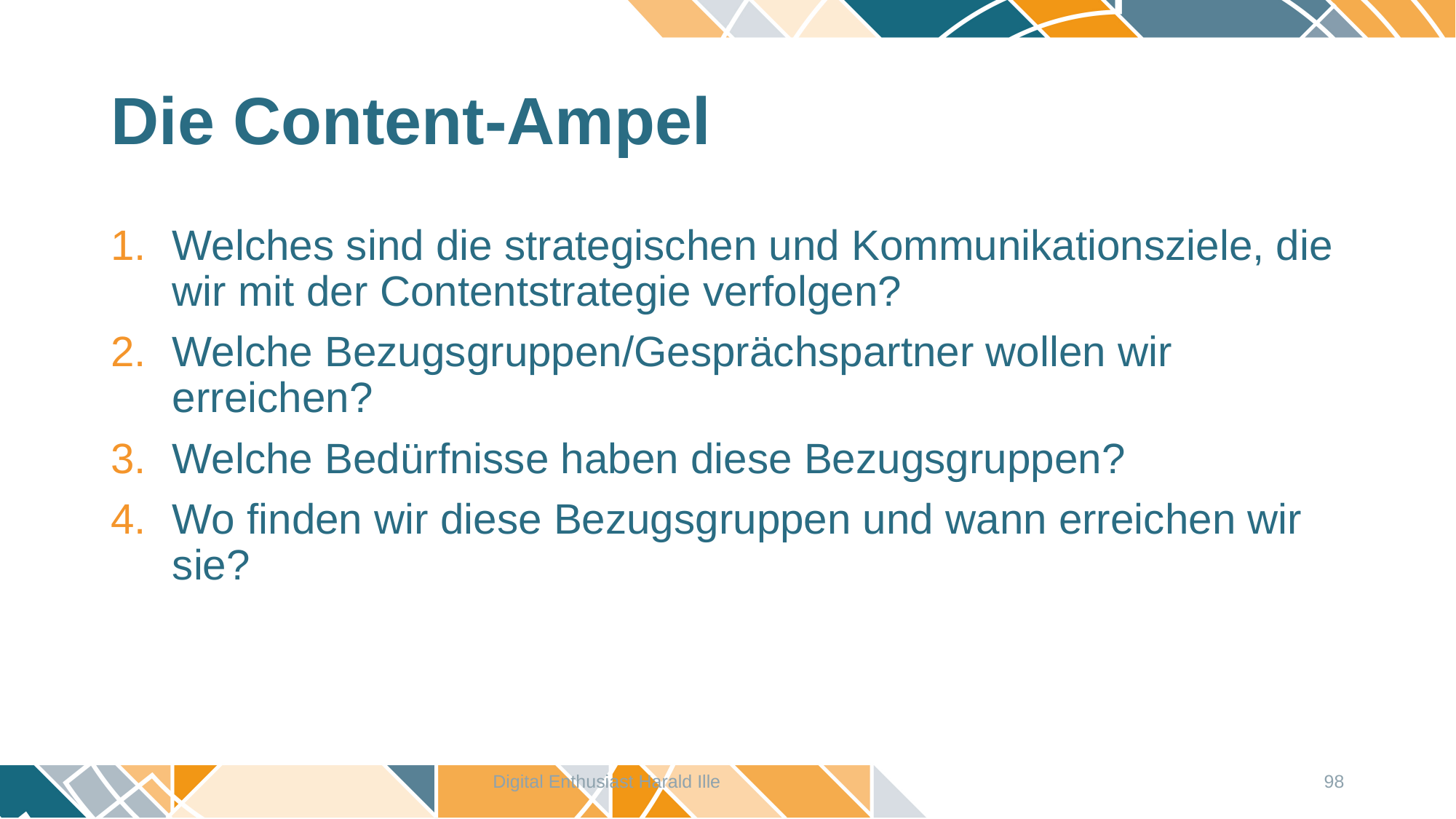

# Die Content-Ampel
Welches sind die strategischen und Kommunikationsziele, die wir mit der Contentstrategie verfolgen?
Welche Bezugsgruppen/Gesprächspartner wollen wir erreichen?
Welche Bedürfnisse haben diese Bezugsgruppen?
Wo finden wir diese Bezugsgruppen und wann erreichen wir sie?

Digital Enthusiast Harald Ille
98